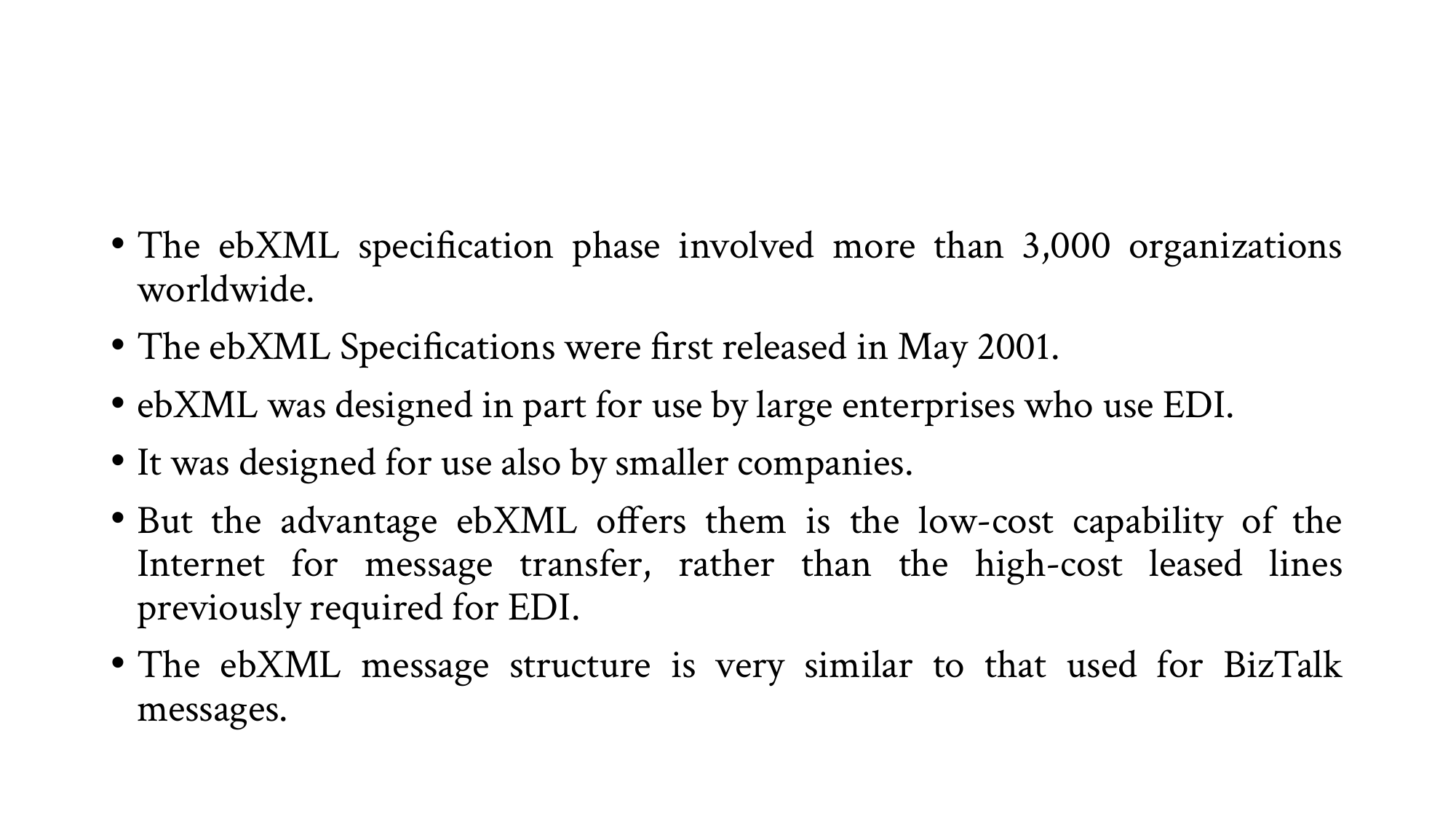

#
The ebXML specification phase involved more than 3,000 organizations worldwide.
The ebXML Specifications were first released in May 2001.
ebXML was designed in part for use by large enterprises who use EDI.
It was designed for use also by smaller companies.
But the advantage ebXML offers them is the low-cost capability of the Internet for message transfer, rather than the high-cost leased lines previously required for EDI.
The ebXML message structure is very similar to that used for BizTalk messages.